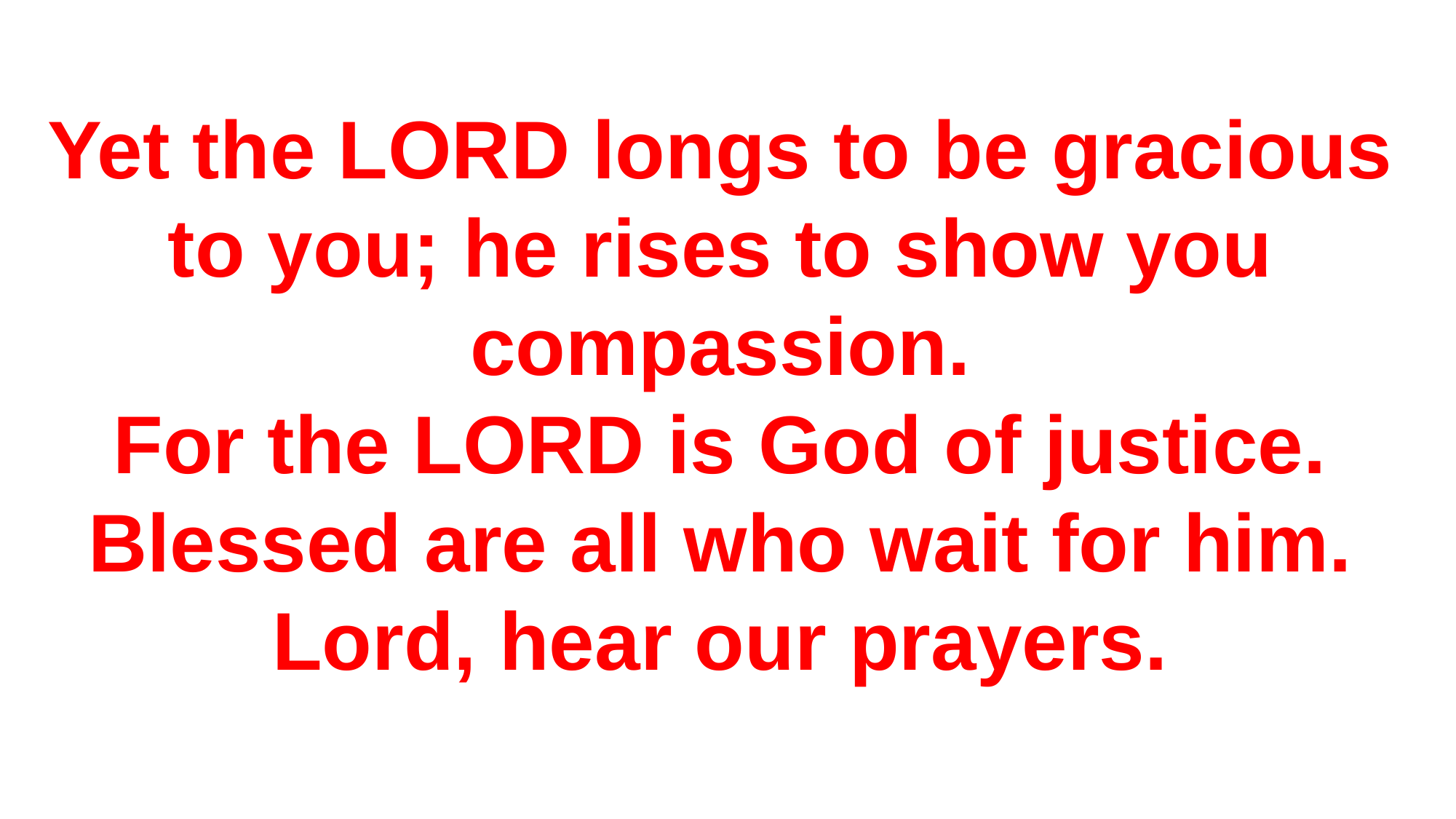

# Yet the LORD longs to be gracious to you; he rises to show you compassion. For the LORD is God of justice. Blessed are all who wait for him. Lord, hear our prayers.